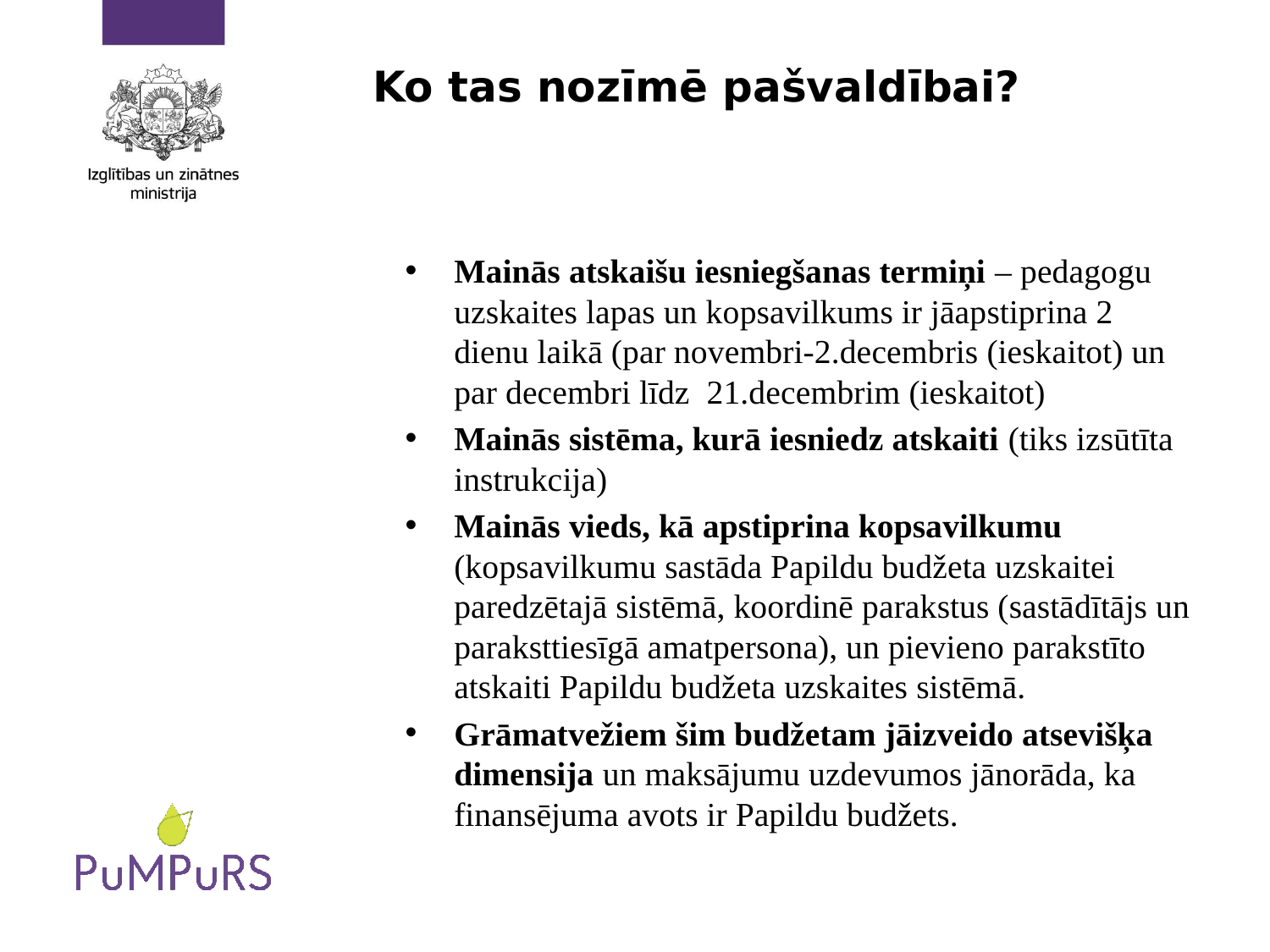

# Ko tas nozīmē pašvaldībai?
Mainās atskaišu iesniegšanas termiņi – pedagogu uzskaites lapas un kopsavilkums ir jāapstiprina 2 dienu laikā (par novembri-2.decembris (ieskaitot) un par decembri līdz  21.decembrim (ieskaitot)
Mainās sistēma, kurā iesniedz atskaiti (tiks izsūtīta instrukcija)
Mainās vieds, kā apstiprina kopsavilkumu (kopsavilkumu sastāda Papildu budžeta uzskaitei paredzētajā sistēmā, koordinē parakstus (sastādītājs un paraksttiesīgā amatpersona), un pievieno parakstīto atskaiti Papildu budžeta uzskaites sistēmā.
Grāmatvežiem šim budžetam jāizveido atsevišķa dimensija un maksājumu uzdevumos jānorāda, ka finansējuma avots ir Papildu budžets.